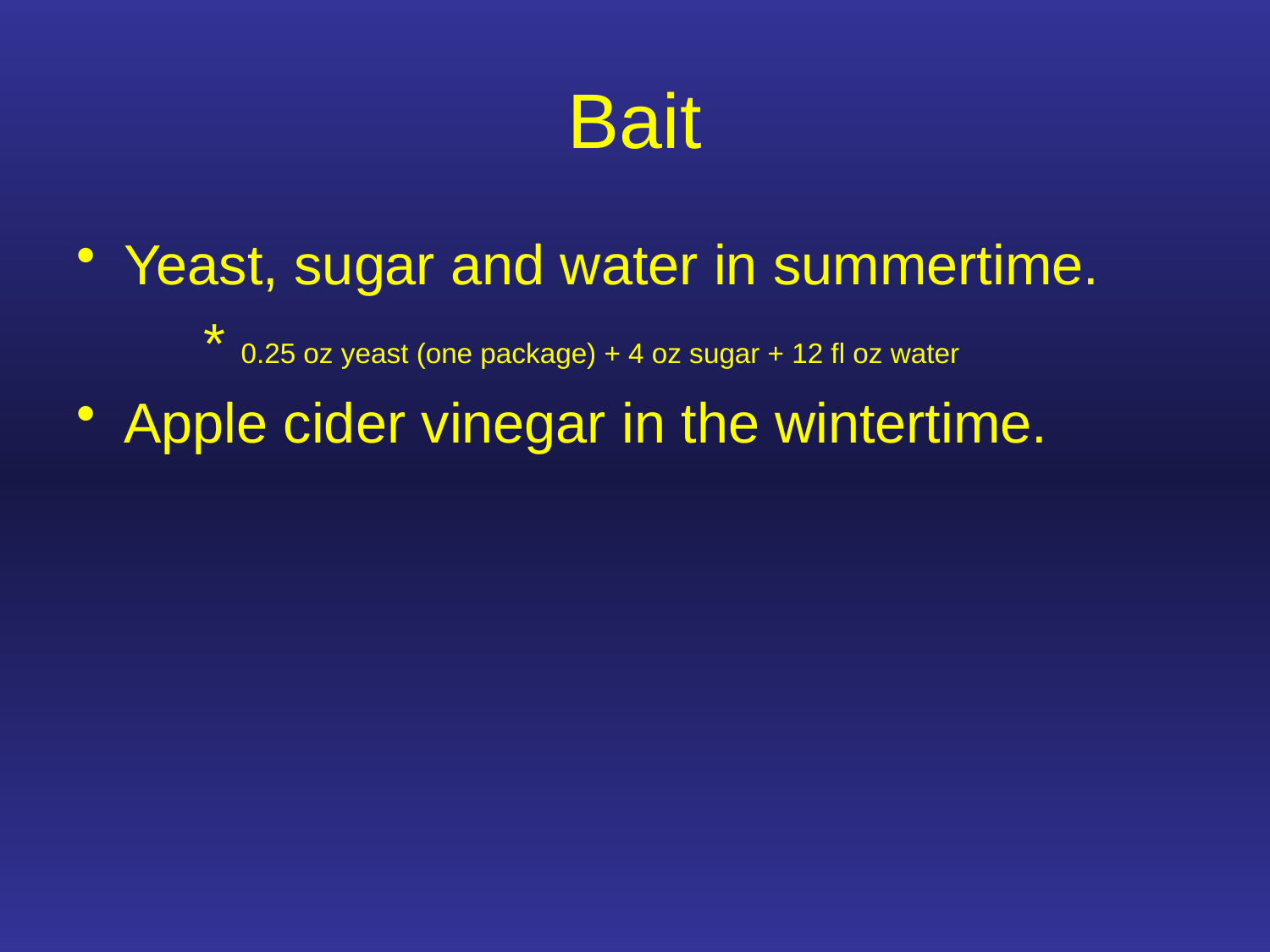

# Bait
Yeast, sugar and water in summertime.
	* 0.25 oz yeast (one package) + 4 oz sugar + 12 fl oz water
Apple cider vinegar in the wintertime.